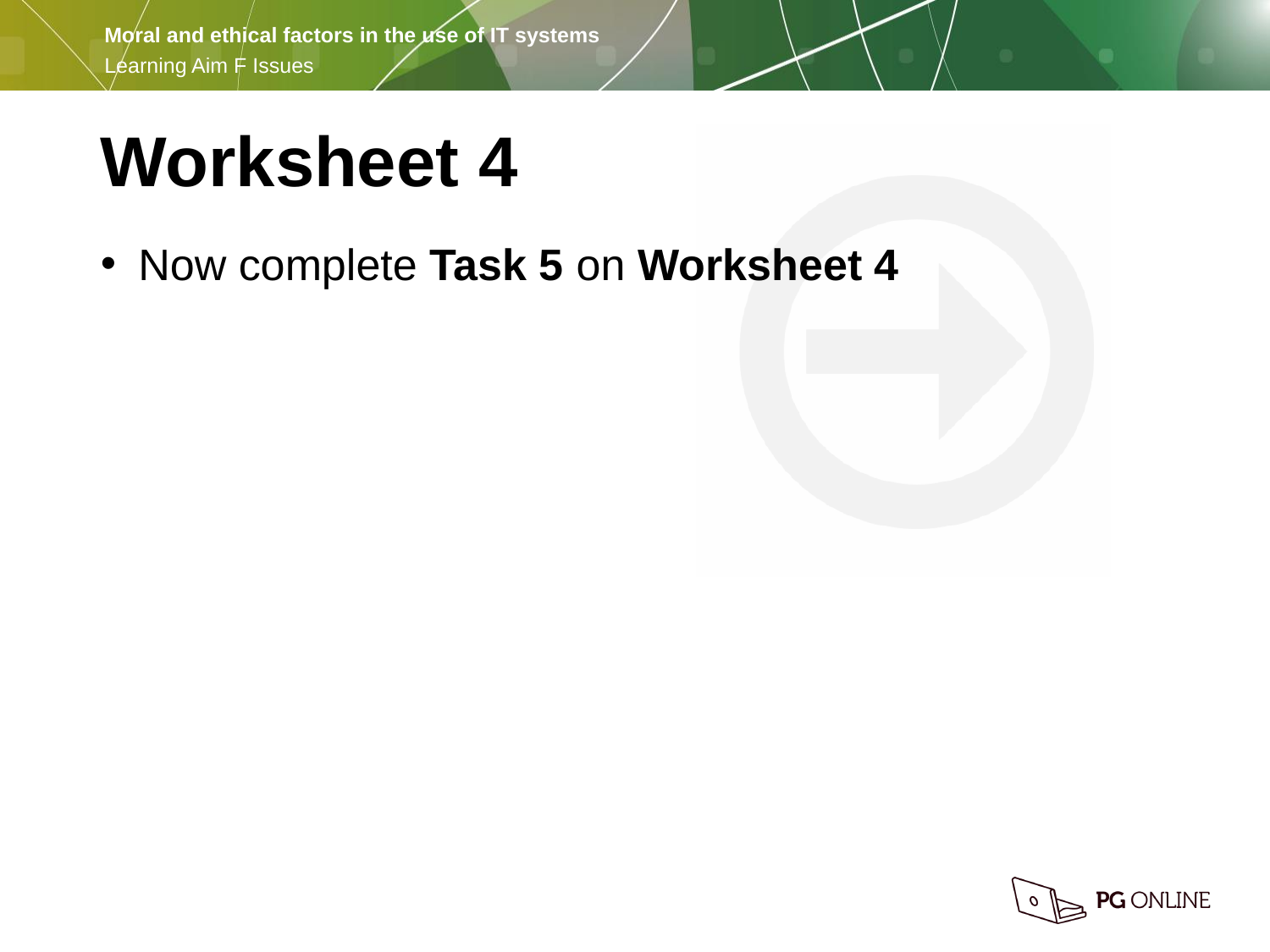

Worksheet 4
Now complete Task 5 on Worksheet 4